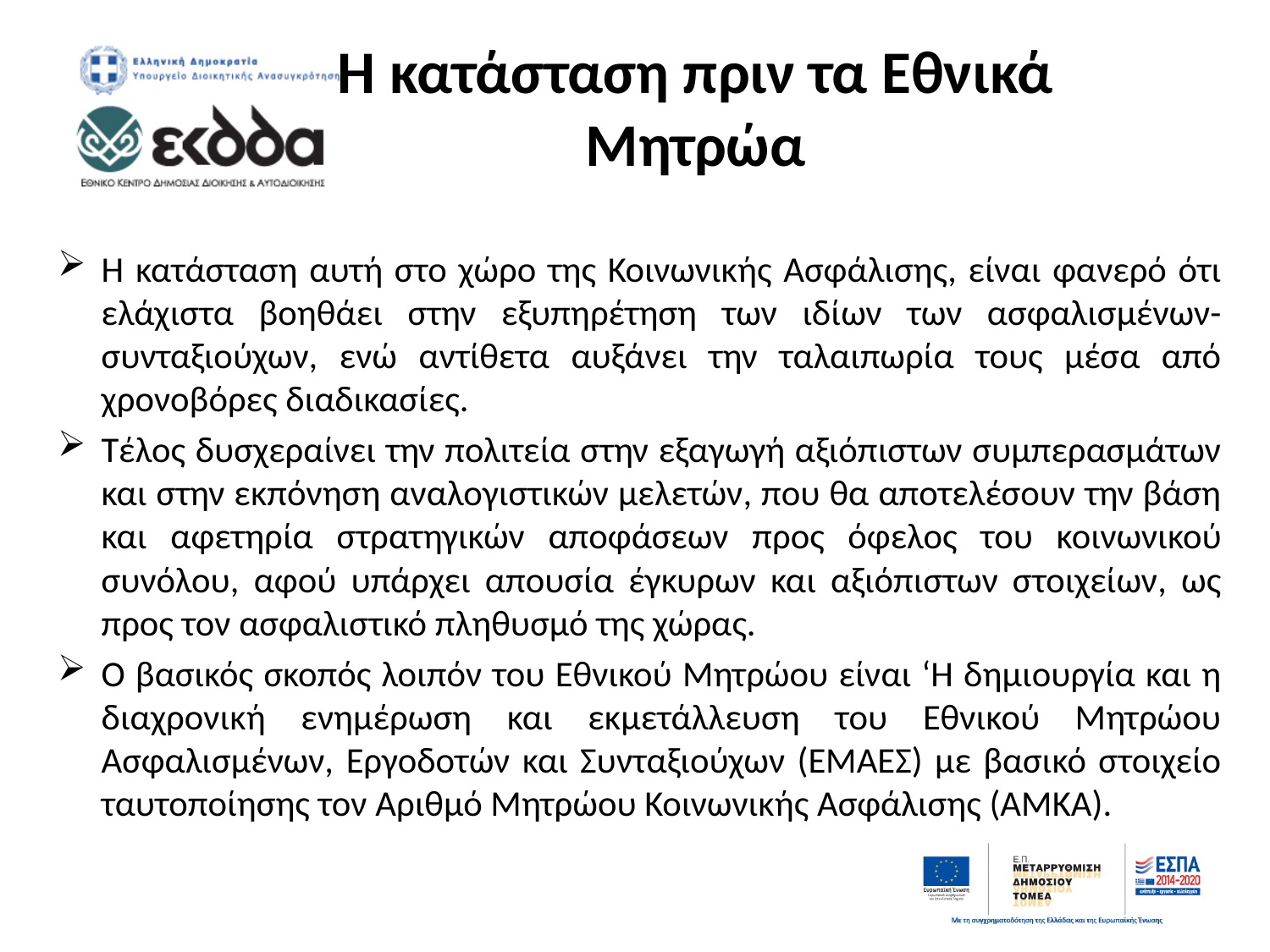

# Η κατάσταση πριν τα Εθνικά Μητρώα
Η κατάσταση αυτή στο χώρο της Κοινωνικής Ασφάλισης, είναι φανερό ότι ελάχιστα βοηθάει στην εξυπηρέτηση των ιδίων των ασφαλισμένων-συνταξιούχων, ενώ αντίθετα αυξάνει την ταλαιπωρία τους μέσα από χρονοβόρες διαδικασίες.
Τέλος δυσχεραίνει την πολιτεία στην εξαγωγή αξιόπιστων συμπερασμάτων και στην εκπόνηση αναλογιστικών μελετών, που θα αποτελέσουν την βάση και αφετηρία στρατηγικών αποφάσεων προς όφελος του κοινωνικού συνόλου, αφού υπάρχει απουσία έγκυρων και αξιόπιστων στοιχείων, ως προς τον ασφαλιστικό πληθυσμό της χώρας.
Ο βασικός σκοπός λοιπόν του Εθνικού Μητρώου είναι ‘Η δημιουργία και η διαχρονική ενημέρωση και εκμετάλλευση του Εθνικού Μητρώου Ασφαλισμένων, Εργοδοτών και Συνταξιούχων (ΕΜΑΕΣ) με βασικό στοιχείο ταυτοποίησης τον Αριθμό Μητρώου Κοινωνικής Ασφάλισης (ΑΜΚΑ).